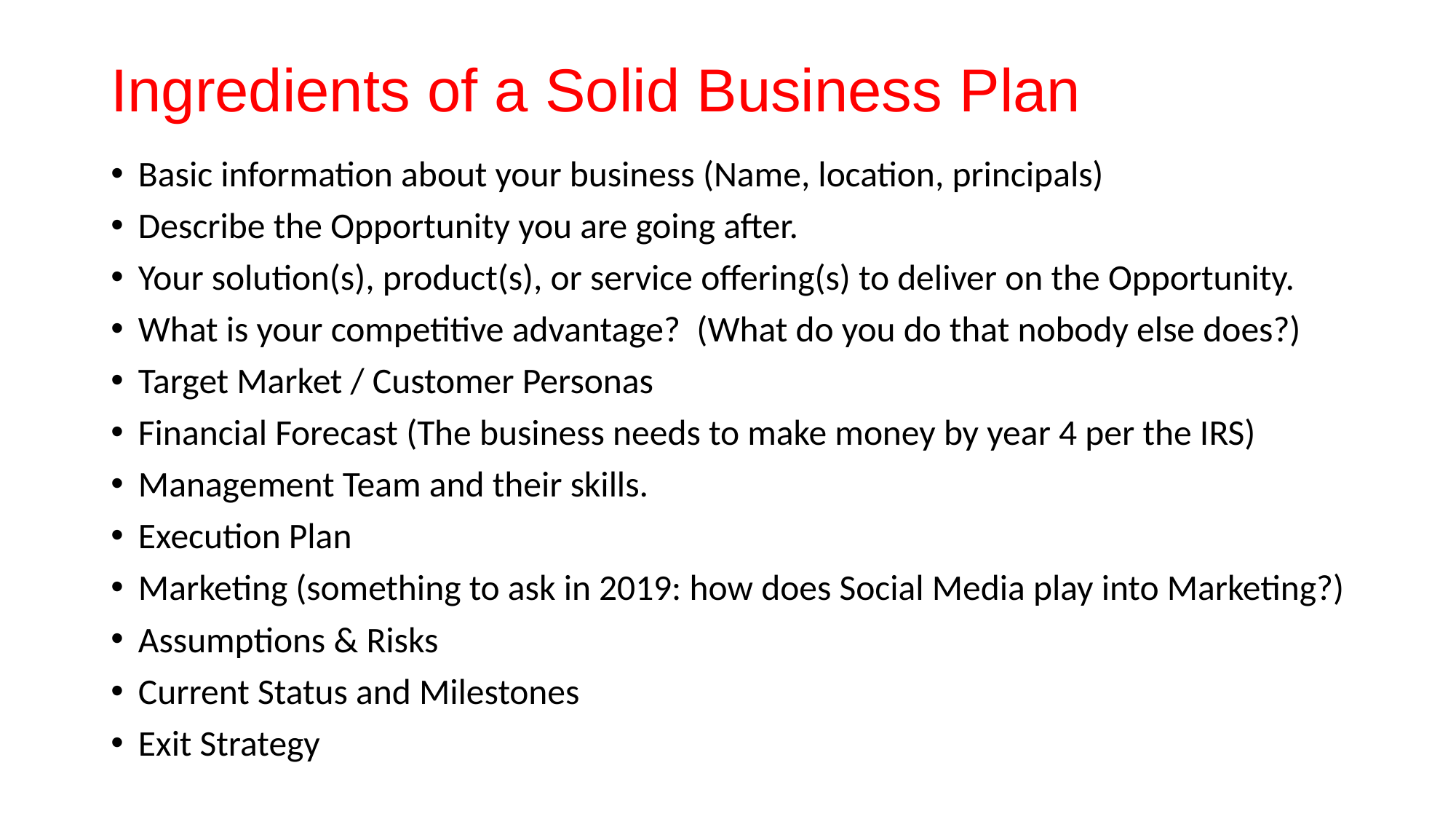

# Ingredients of a Solid Business Plan
Basic information about your business (Name, location, principals)
Describe the Opportunity you are going after.
Your solution(s), product(s), or service offering(s) to deliver on the Opportunity.
What is your competitive advantage?  (What do you do that nobody else does?)
Target Market / Customer Personas
Financial Forecast (The business needs to make money by year 4 per the IRS)
Management Team and their skills.
Execution Plan
Marketing (something to ask in 2019: how does Social Media play into Marketing?)
Assumptions & Risks
Current Status and Milestones
Exit Strategy